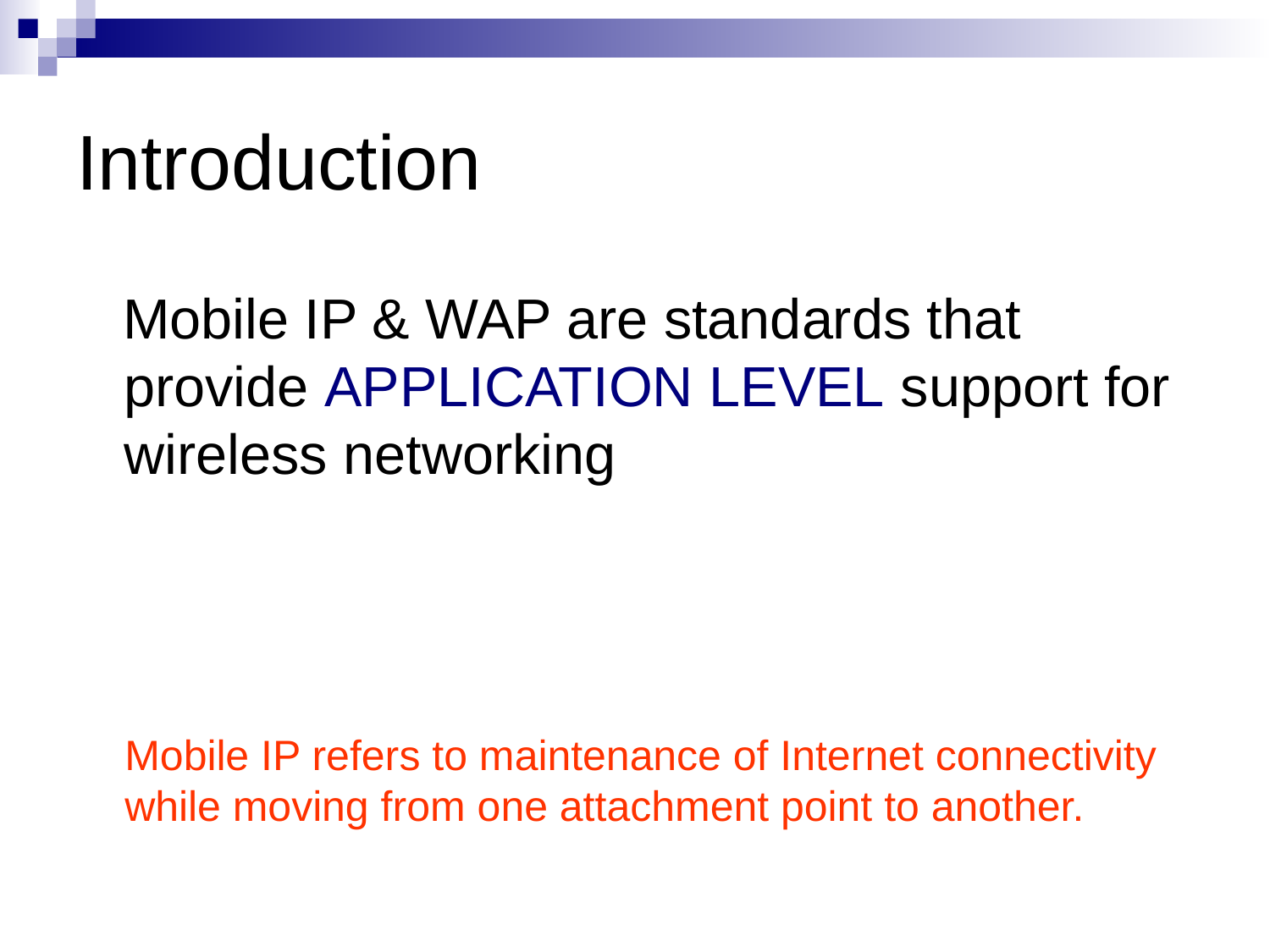

# Introduction
   Mobile IP & WAP are standards that provide APPLICATION LEVEL support for wireless networking
Mobile IP refers to maintenance of Internet connectivity
while moving from one attachment point to another.